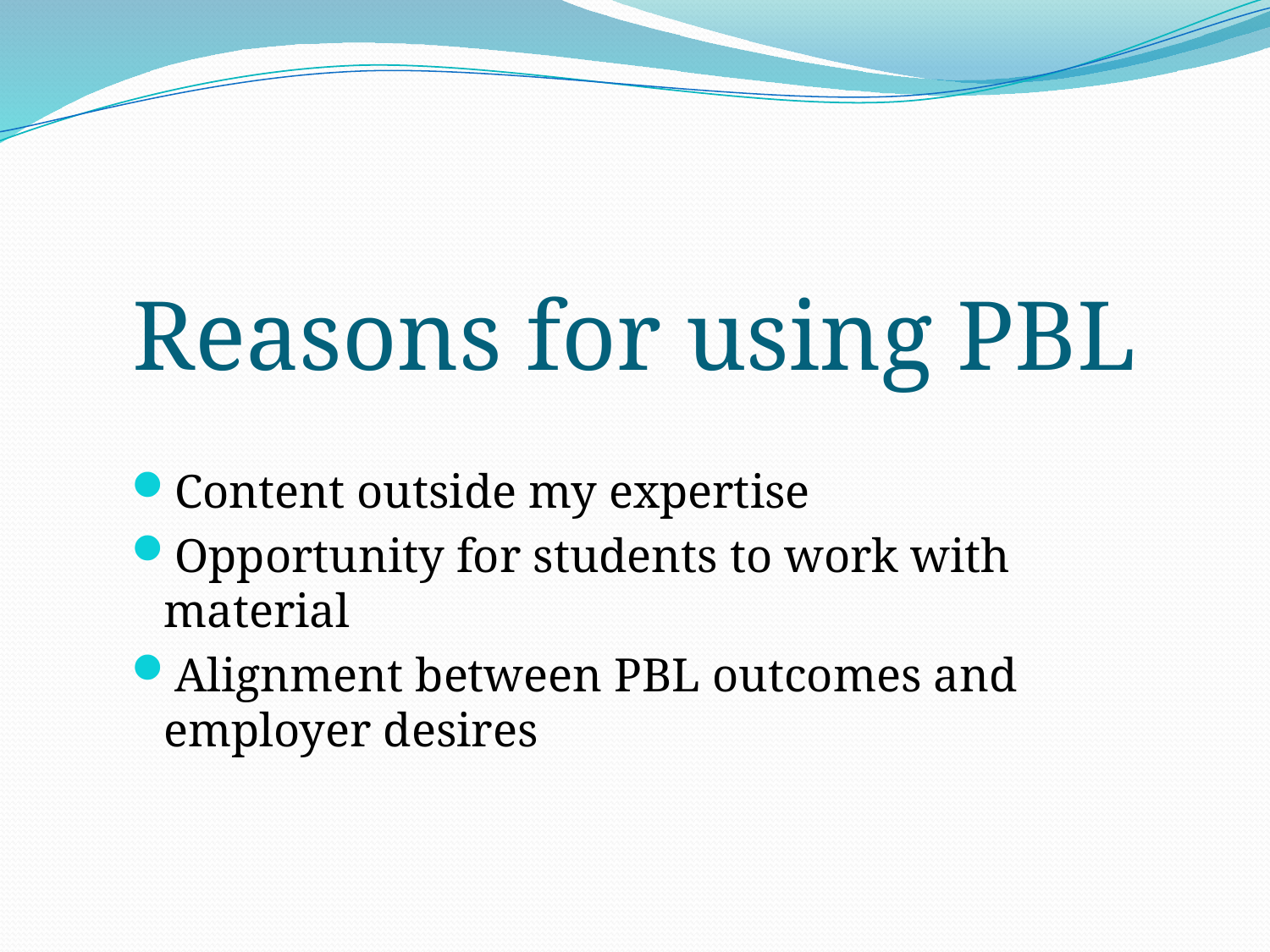

Reasons for using PBL

Content outside my expertise
Opportunity for students to work with material
Alignment between PBL outcomes and employer desires